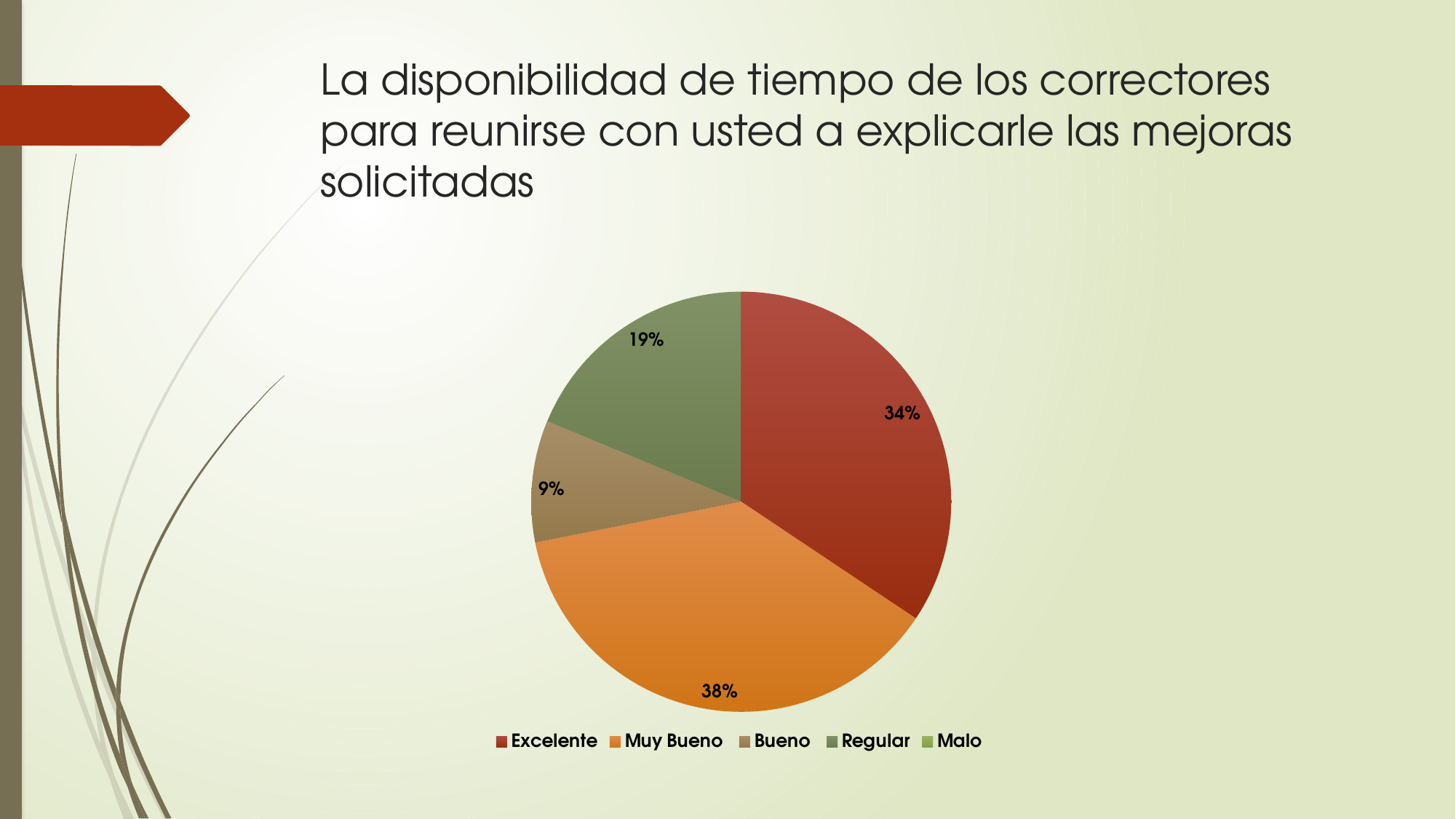

# La disponibilidad de tiempo de los correctores para reunirse con usted a explicarle las mejoras solicitadas

### Chart

| Category |  |
|---|---|
| Excelente | 11.0 |
| Muy Bueno  | 12.0 |
| Bueno  | 3.0 |
| Regular | 6.0 |
| Malo  | 0.0 |